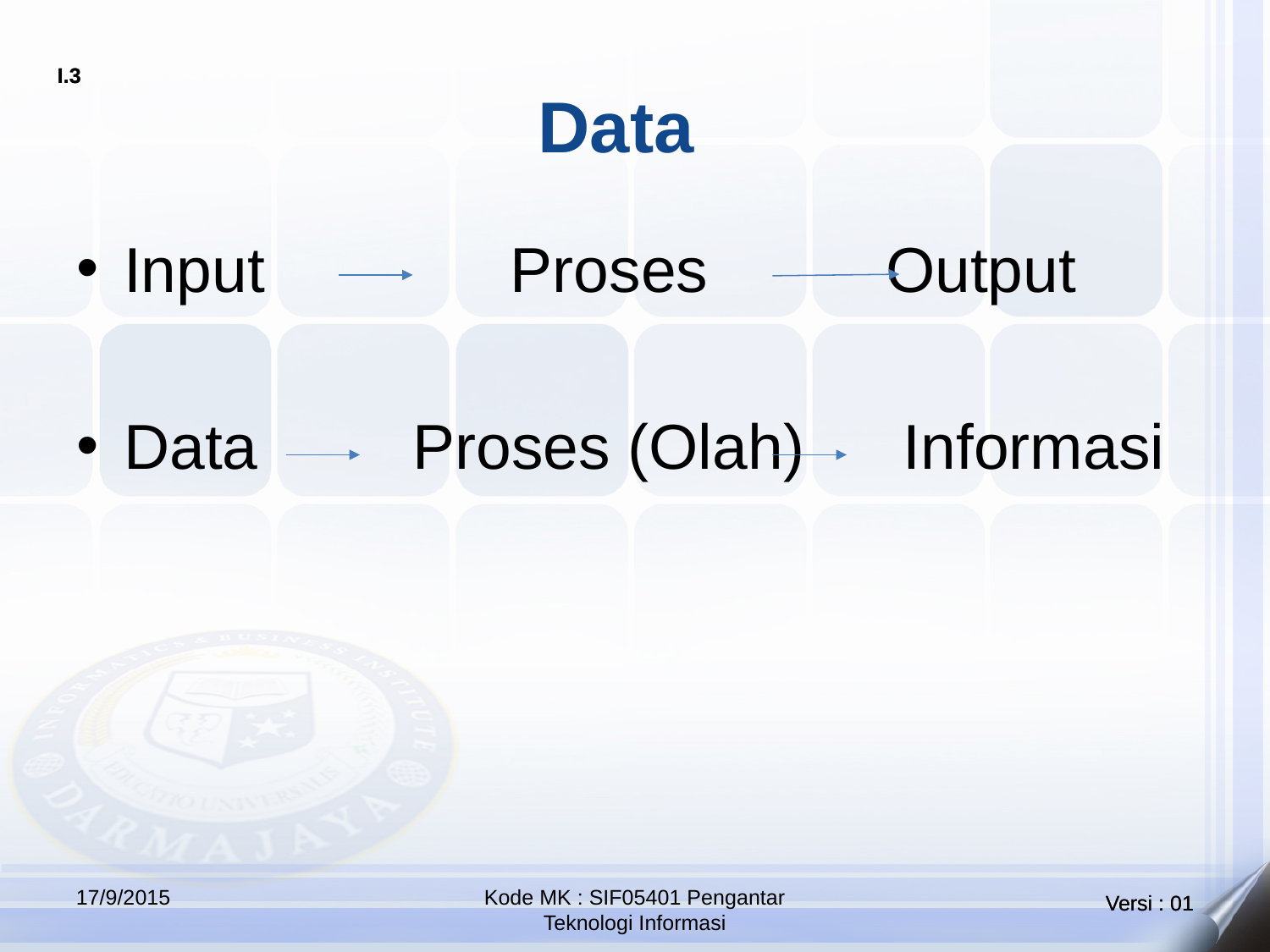

# Data
Input              Proses 		Output

Data  	  Proses (Olah) 	 Informasi

17/9/2015
Kode MK : SIF05401 Pengantar Teknologi Informasi